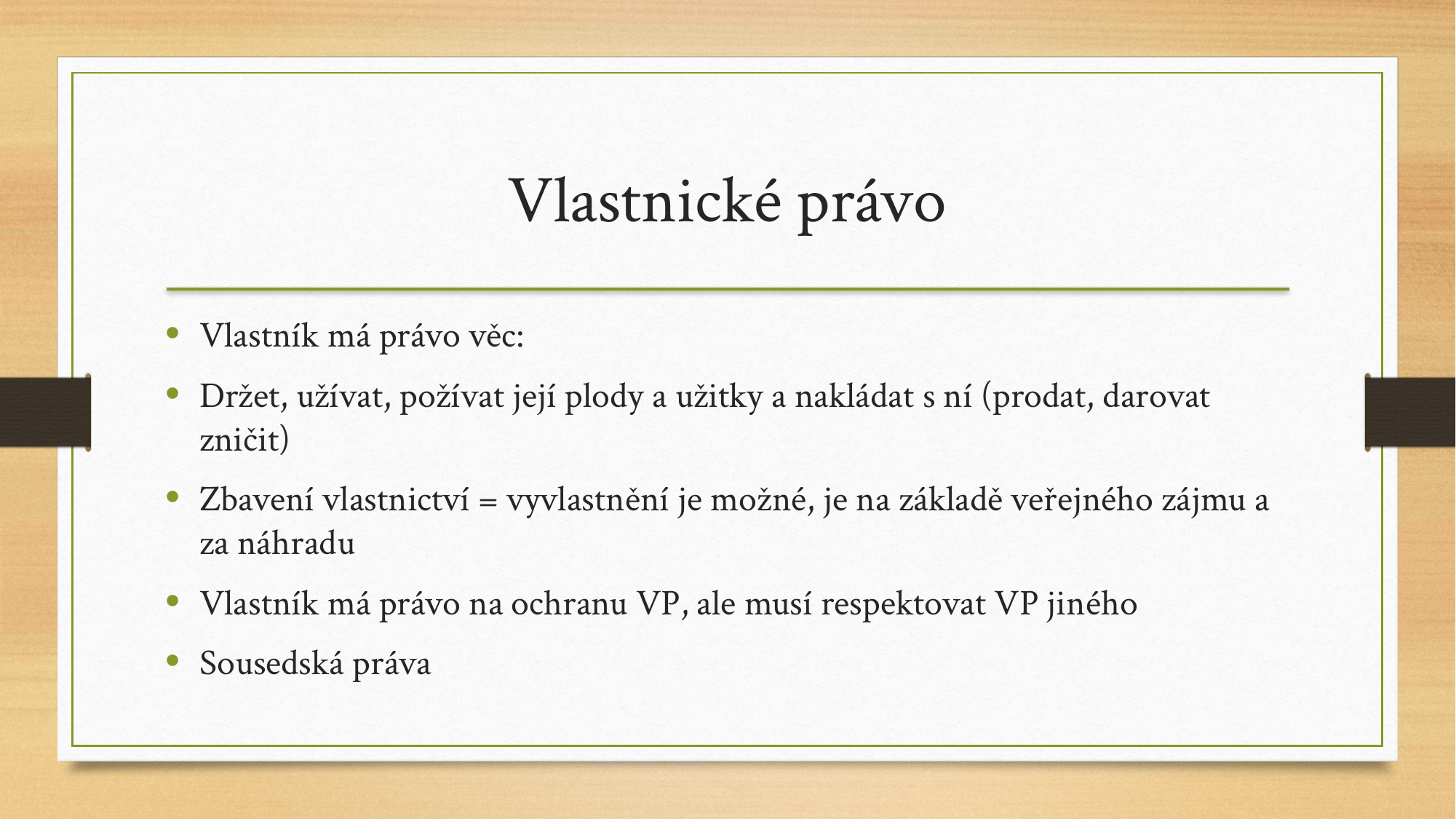

Vlastnické právo
Vlastník má právo věc:
Držet, užívat, požívat její plody a užitky a nakládat s ní (prodat, darovat zničit)
Zbavení vlastnictví = vyvlastnění je možné, je na základě veřejného zájmu a za náhradu
Vlastník má právo na ochranu VP, ale musí respektovat VP jiného
Sousedská práva